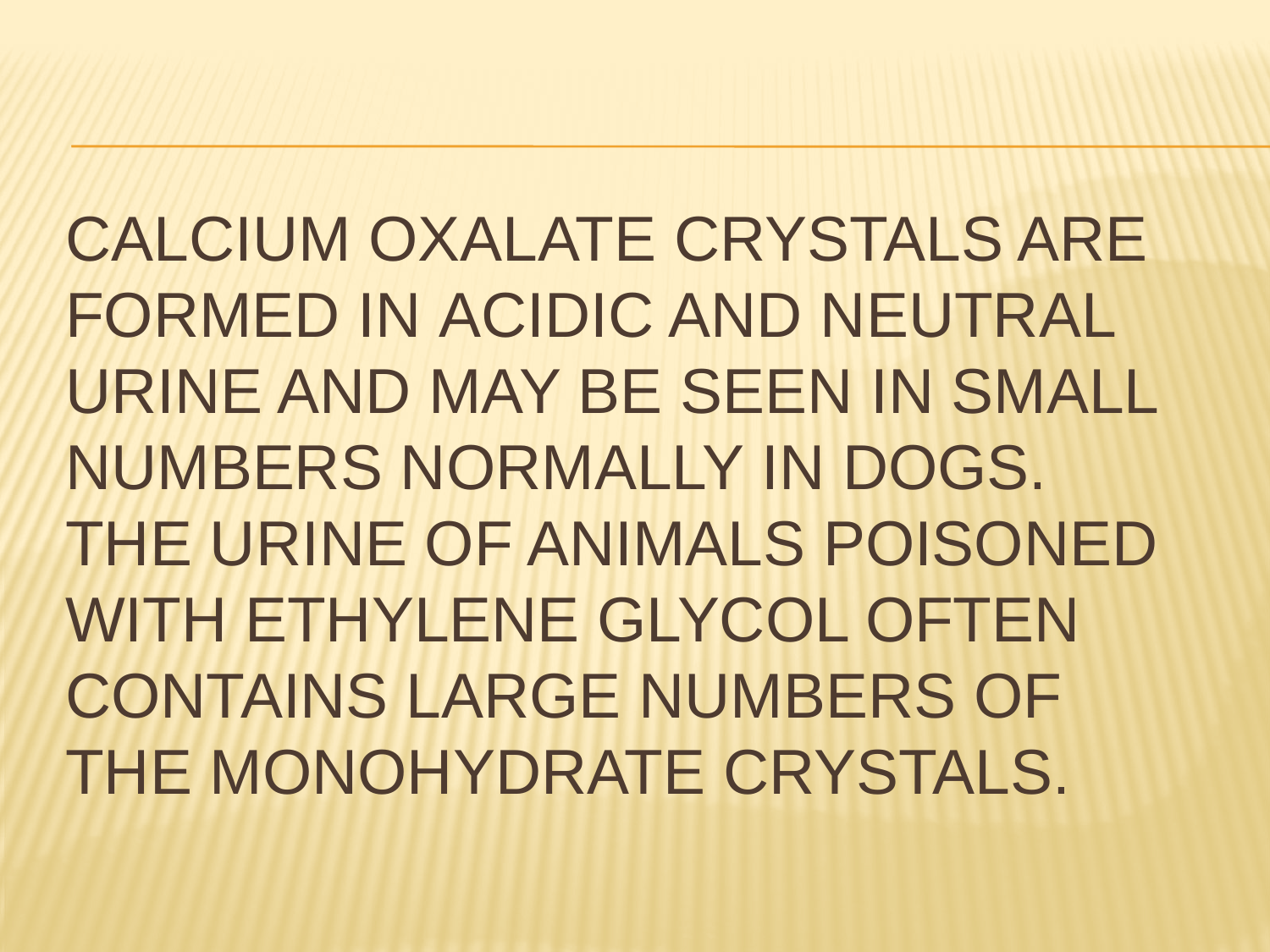

# Calcium oxalate crystals are formed in acidic and neutral urine and may be seen in small numbers normally in dogs. The urine of animals poisoned with ethylene glycol often contains large numbers of the monohydrate crystals.